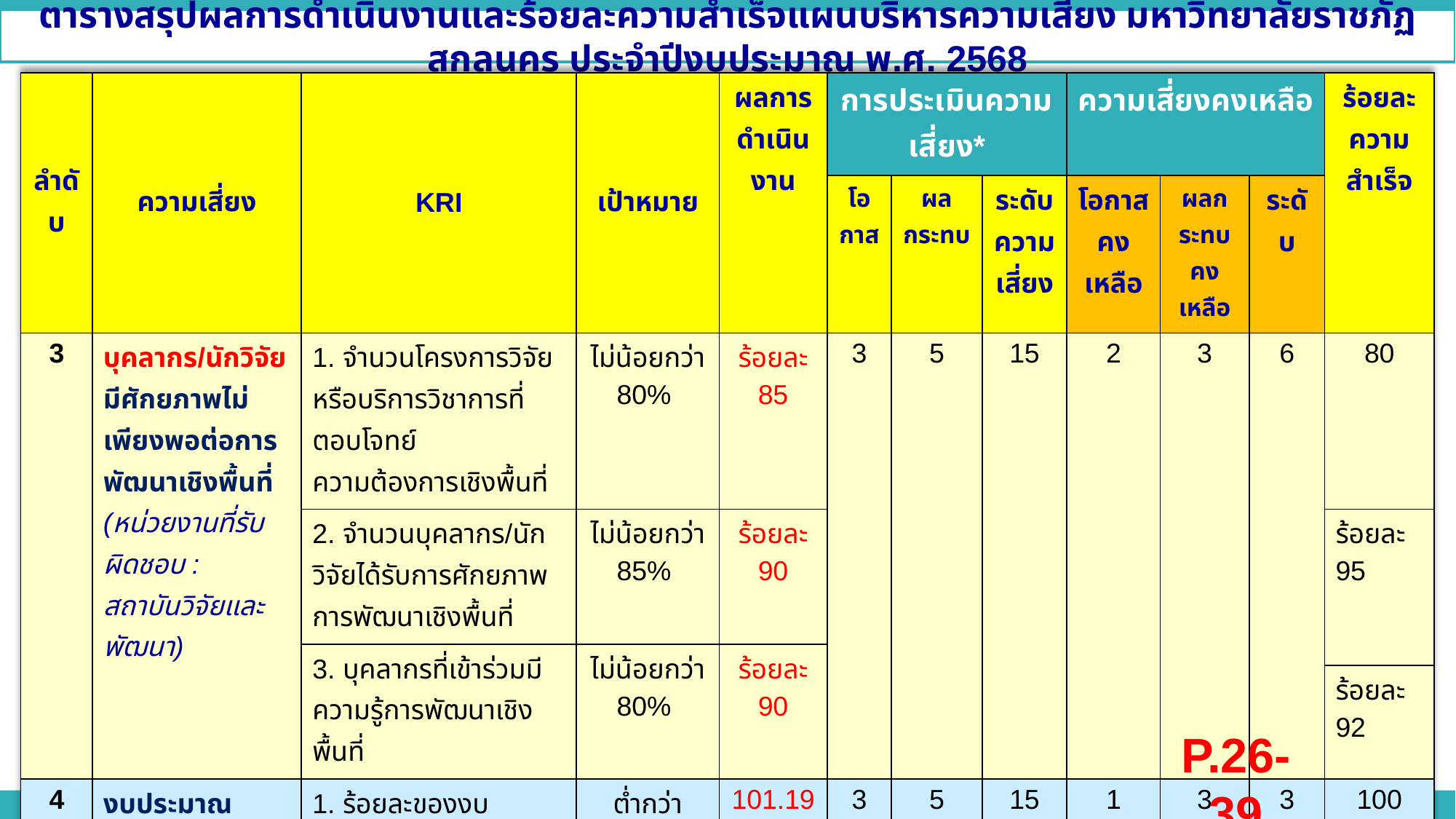

ตารางสรุปผลการดำเนินงานและร้อยละความสำเร็จแผนบริหารความเสี่ยง มหาวิทยาลัยราชภัฏสกลนคร ประจำปีงบประมาณ พ.ศ. 2568
| ลำดับ | ความเสี่ยง | KRI | เป้าหมาย | ผลการดำเนินงาน | การประเมินความเสี่ยง\* |  |  | ความเสี่ยงคงเหลือ |  |  | ร้อยละความ สำเร็จ |
| --- | --- | --- | --- | --- | --- | --- | --- | --- | --- | --- | --- |
|  |  |  |  |  | โอ กาส | ผล กระทบ | ระดับ ความเสี่ยง | โอกาส คงเหลือ | ผลกระทบ คงเหลือ | ระดับ |  |
| 3 | บุคลากร/นักวิจัยมีศักยภาพไม่เพียงพอต่อการพัฒนาเชิงพื้นที่ (หน่วยงานที่รับผิดชอบ : สถาบันวิจัยและพัฒนา) | 1. จำนวนโครงการวิจัยหรือบริการวิชาการที่ตอบโจทย์ ความต้องการเชิงพื้นที่ | ไม่น้อยกว่า 80% | ร้อยละ 85 | 3 | 5 | 15 | 2 | 3 | 6 | 80 |
|  |  | 2. จำนวนบุคลากร/นักวิจัยได้รับการศักยภาพการพัฒนาเชิงพื้นที่ | ไม่น้อยกว่า 85% | ร้อยละ 90 |  |  |  |  |  |  | ร้อยละ 95 |
|  |  | 3. บุคลากรที่เข้าร่วมมีความรู้การพัฒนาเชิงพื้นที่ | ไม่น้อยกว่า 80% | ร้อยละ 90 |  |  |  |  |  |  |  |
|  |  |  |  |  |  |  |  |  |  |  | ร้อยละ 92 |
| 4 | งบประมาณโครงการมหาวิทยาลัยราชภัฏเพื่อการพัฒนาท้องถิ่นมีแนวโน้มลดลง (หน่วยงานที่รับผิดชอบ : กองนโยบายและแผน) | 1. ร้อยละของงบประมาณที่ได้รับอนุมัติ | ต่ำกว่า ร้อยละ 80 | 101.19 | 3 | 5 | 15 | 1 | 3 | 3 | 100 |
|  |  | 2. ร้อยละของงบประมาณที่เบิกจ่ายได้ตรงตามแผนงาน | ต่ำกว่า ร้อยละ 70 | 73.31 ณ 31 ส.ค. 2568 |  |  |  |  |  |  | 85 |
|  |  | 3. การเปลี่ยนแปลง (%) ของงบประมาณที่ได้รับเมื่อเทียบกับปีที่ผ่านมา | ลดลงมากกว่า 10%) | เพิ่มขึ้น ร้อยละ 1.19 |  |  |  |  |  |  | 100 |
P.26-39